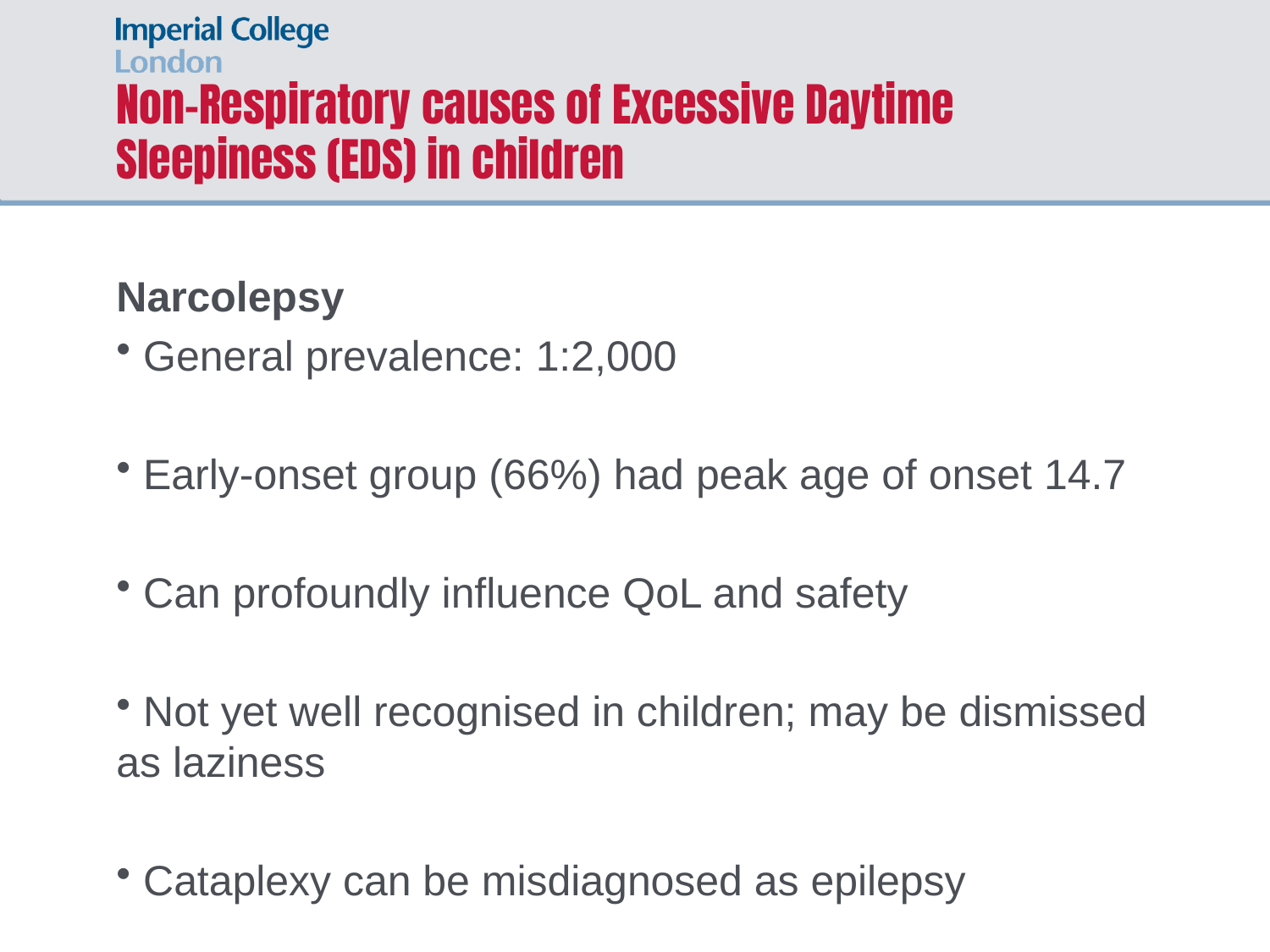

# Non-Respiratory causes of Excessive Daytime Sleepiness (EDS) in children
Narcolepsy
 General prevalence: 1:2,000

 Early-onset group (66%) had peak age of onset 14.7

 Can profoundly influence QoL and safety

 Not yet well recognised in children; may be dismissed as laziness

 Cataplexy can be misdiagnosed as epilepsy